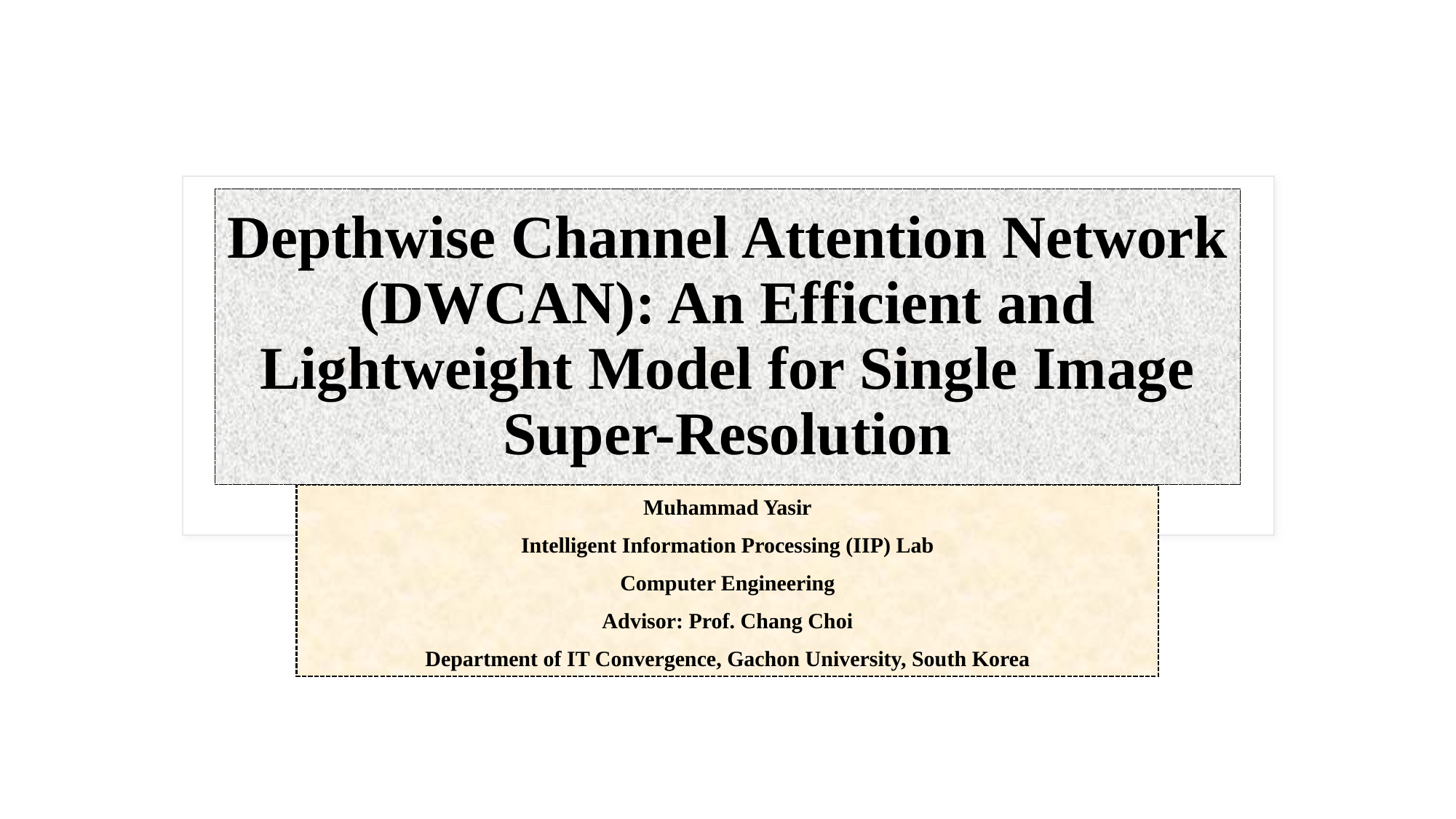

# Depthwise Channel Attention Network (DWCAN): An Efficient and Lightweight Model for Single Image Super-Resolution
Muhammad Yasir
Intelligent Information Processing (IIP) Lab
Computer Engineering
Advisor: Prof. Chang Choi
Department of IT Convergence, Gachon University, South Korea